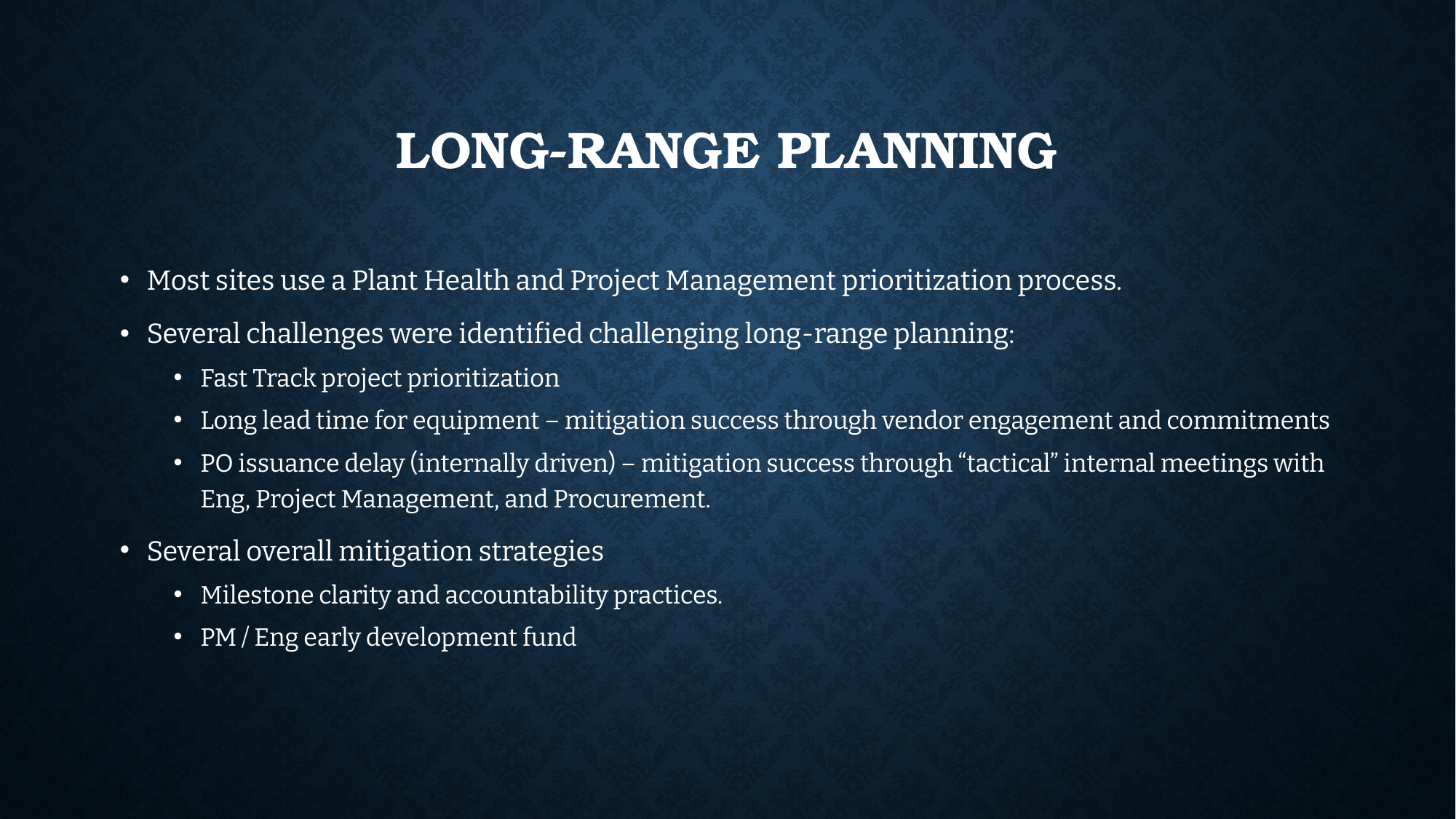

# Long-Range Planning
Most sites use a Plant Health and Project Management prioritization process.
Several challenges were identified challenging long-range planning:
Fast Track project prioritization
Long lead time for equipment – mitigation success through vendor engagement and commitments
PO issuance delay (internally driven) – mitigation success through “tactical” internal meetings with Eng, Project Management, and Procurement.
Several overall mitigation strategies
Milestone clarity and accountability practices.
PM / Eng early development fund